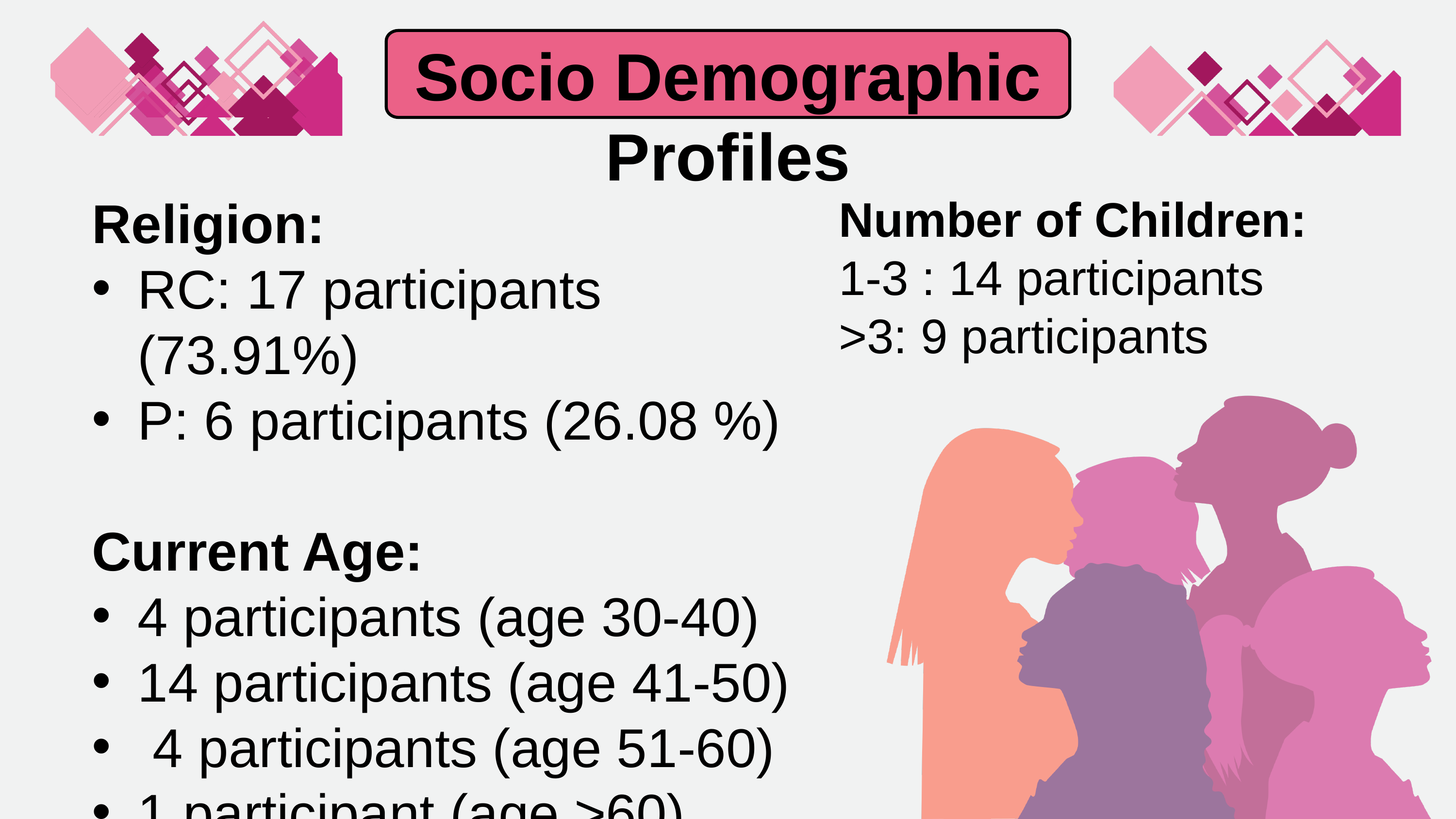

Socio Demographic Profiles

Religion:
RC: 17 participants (73.91%)
P: 6 participants (26.08 %)

Current Age:
4 participants (age 30-40)
14 participants (age 41-50)
 4 participants (age 51-60)
1 participant (age >60)
Number of Children:
1-3 : 14 participants
>3: 9 participants